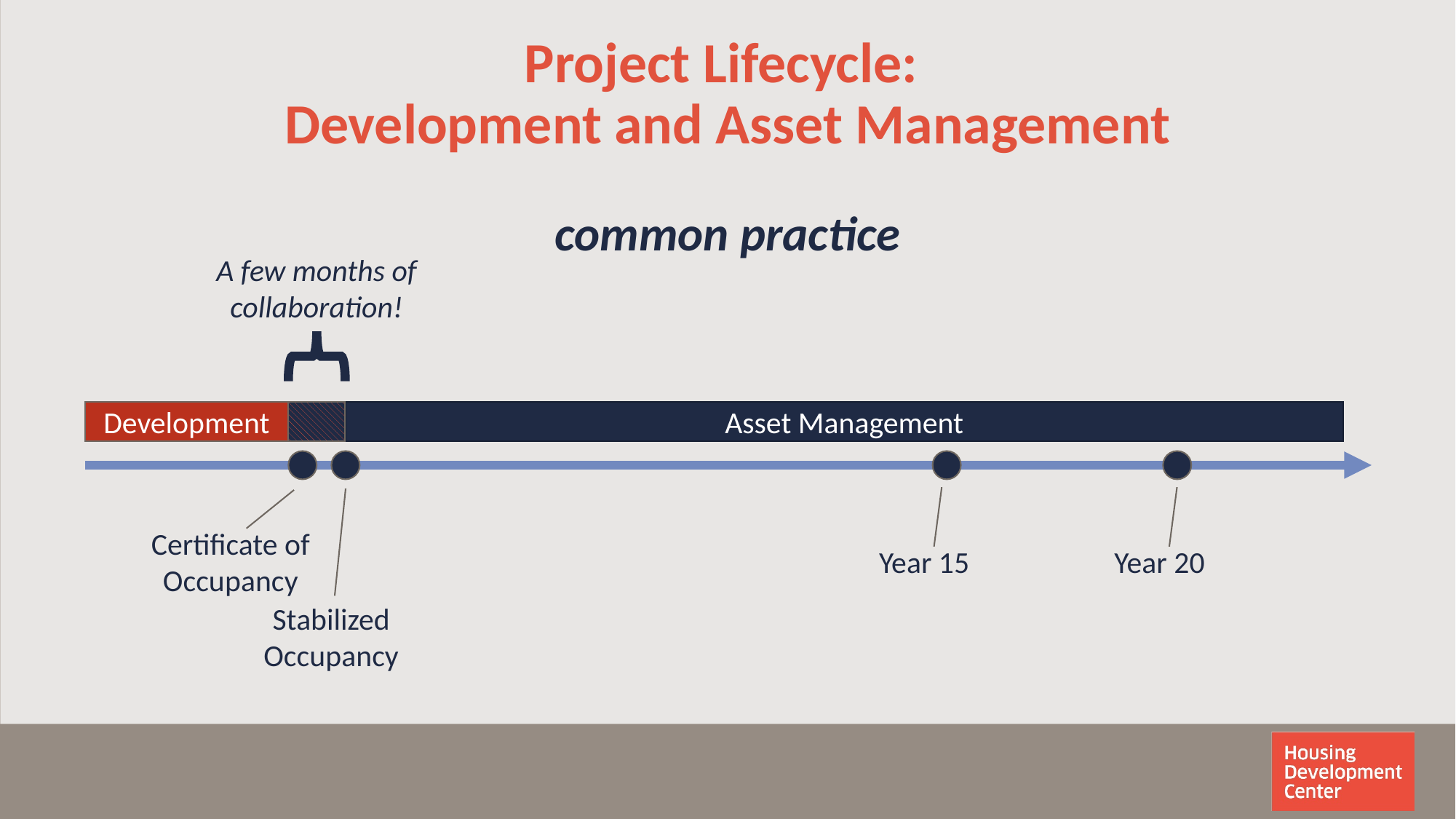

# Project Lifecycle: Development and Asset Management common practice
A few months of collaboration!

Development

Asset Management

Certificate of Occupancy
Year 15
Year 20
Stabilized Occupancy